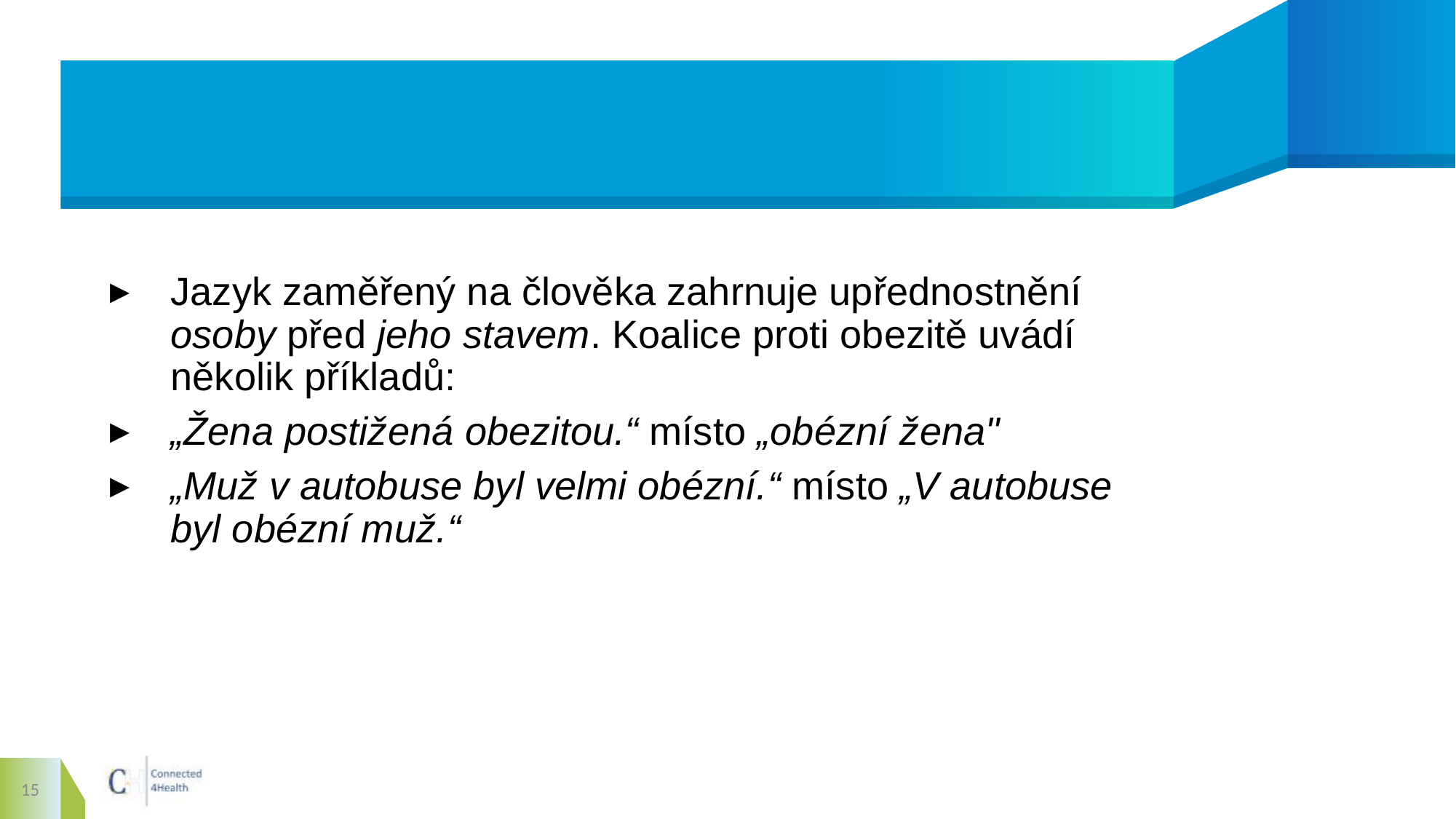

#
Jazyk zaměřený na člověka zahrnuje upřednostnění osoby před jeho stavem. Koalice proti obezitě uvádí několik příkladů:
„Žena postižená obezitou.“ místo „obézní žena"
„Muž v autobuse byl velmi obézní.“ místo „V autobuse byl obézní muž.“

15